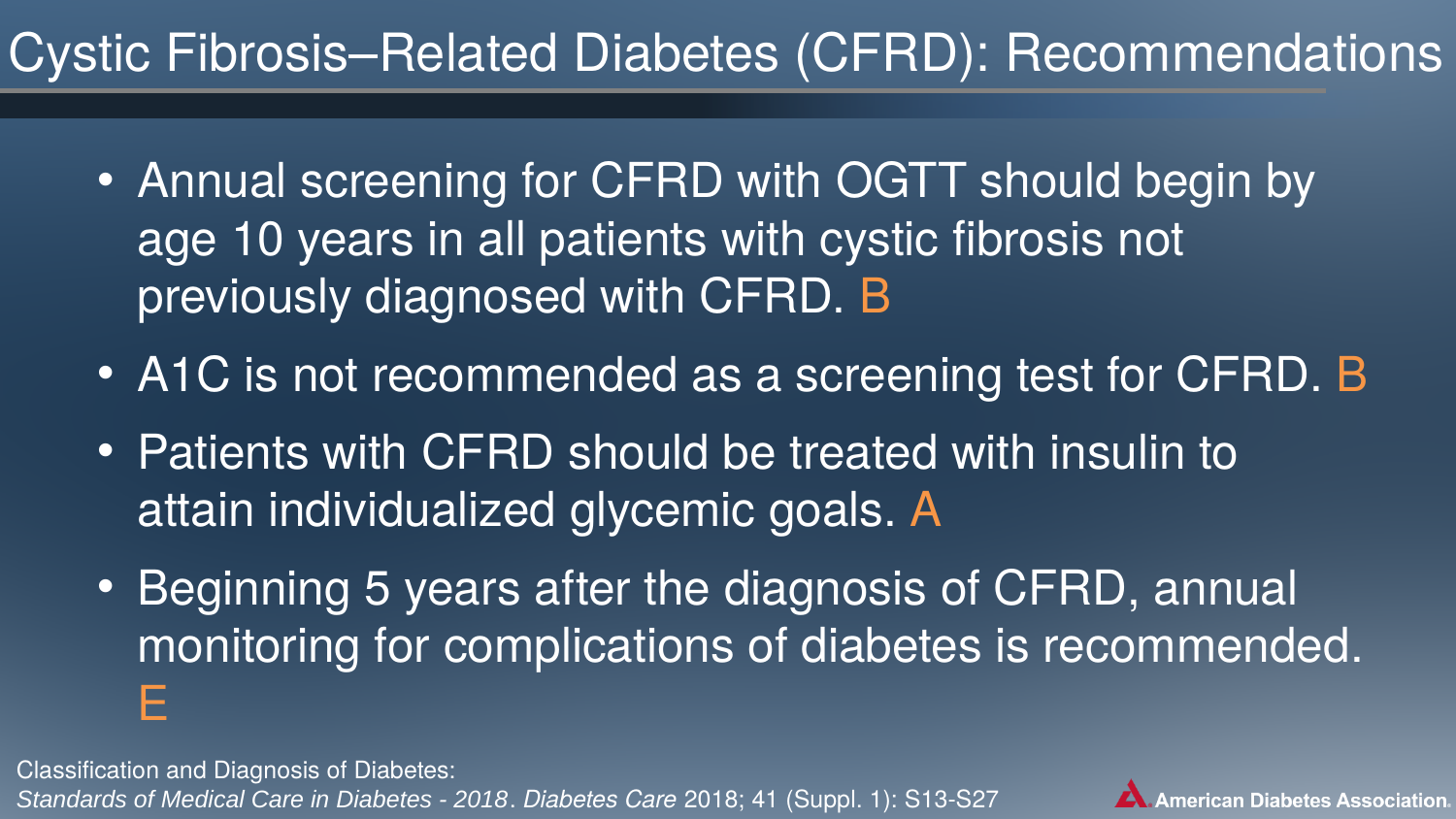

# Cystic Fibrosis–Related Diabetes (CFRD): Recommendations
Annual screening for CFRD with OGTT should begin by age 10 years in all patients with cystic fibrosis not previously diagnosed with CFRD. B
A1C is not recommended as a screening test for CFRD. B
Patients with CFRD should be treated with insulin to attain individualized glycemic goals. A
Beginning 5 years after the diagnosis of CFRD, annual monitoring for complications of diabetes is recommended. E

Classification and Diagnosis of Diabetes:
Standards of Medical Care in Diabetes - 2018. Diabetes Care 2018; 41 (Suppl. 1): S13-S27